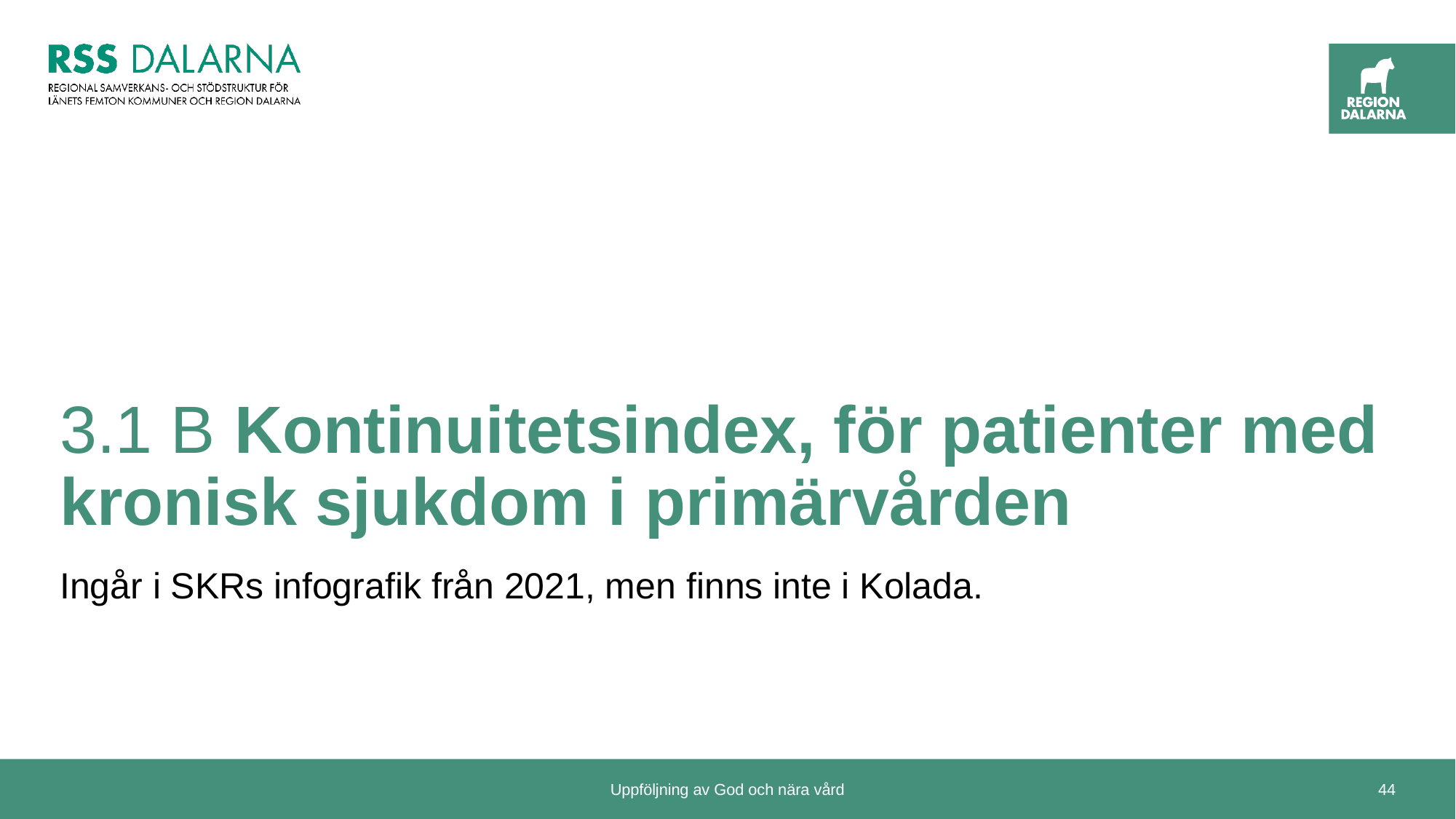

# 3.1 B Kontinuitetsindex, för patienter med kronisk sjukdom i primärvården
Ingår i SKRs infografik från 2021, men finns inte i Kolada.
Uppföljning av God och nära vård
44